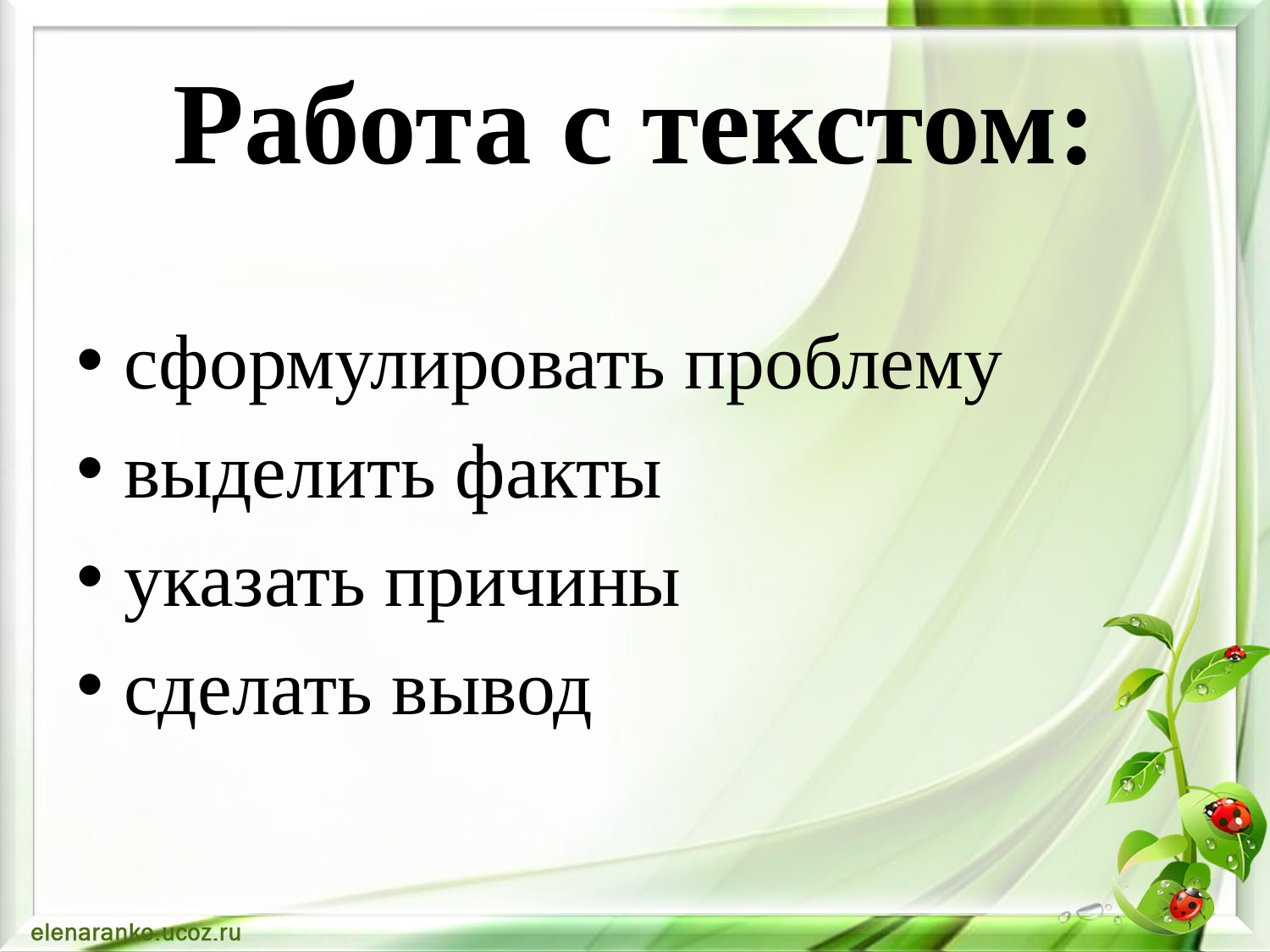

# Работа с текстом:

сформулировать проблему
выделить факты
указать причины
сделать вывод